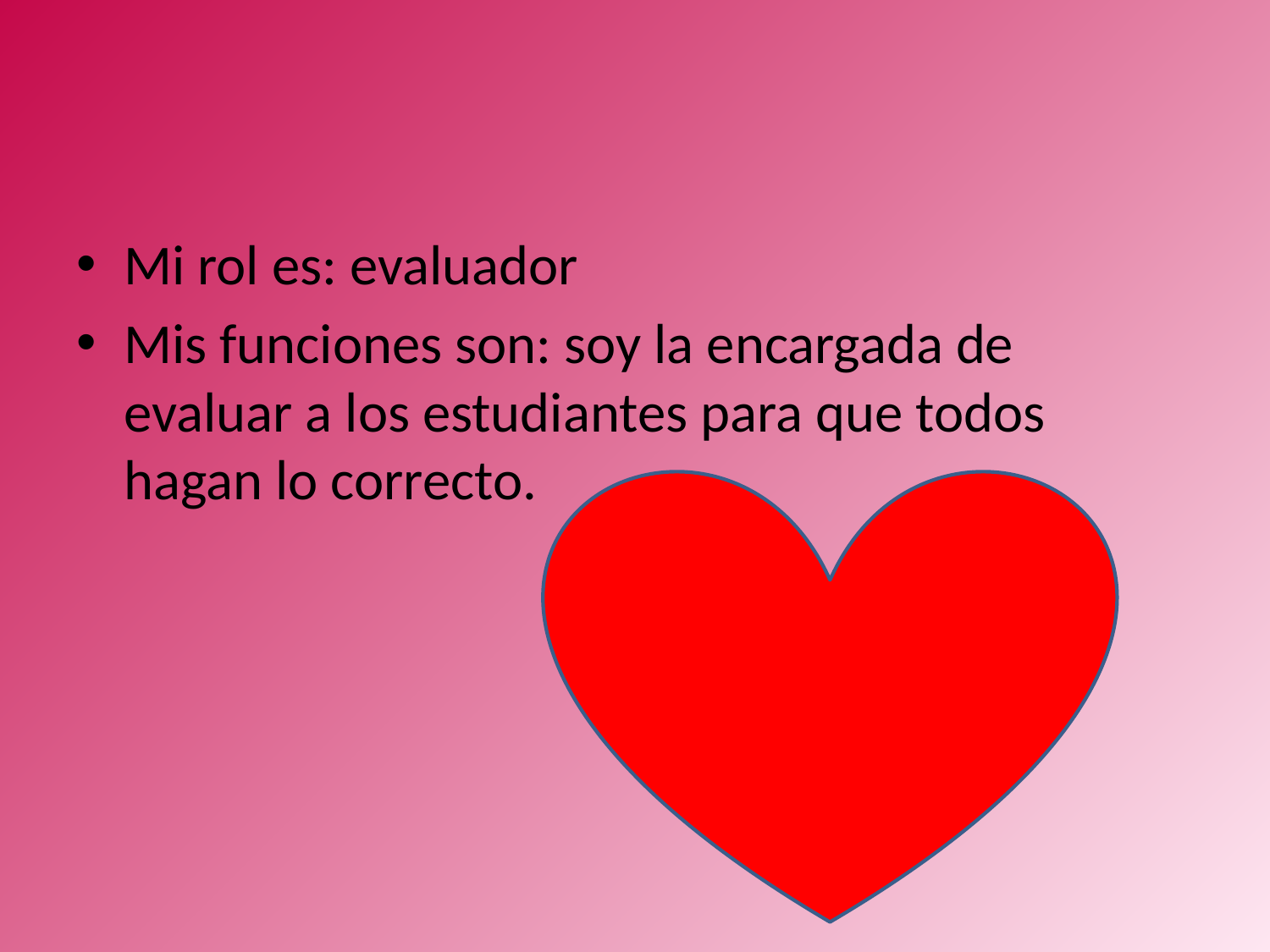

Mi rol es: evaluador
Mis funciones son: soy la encargada de evaluar a los estudiantes para que todos hagan lo correcto.